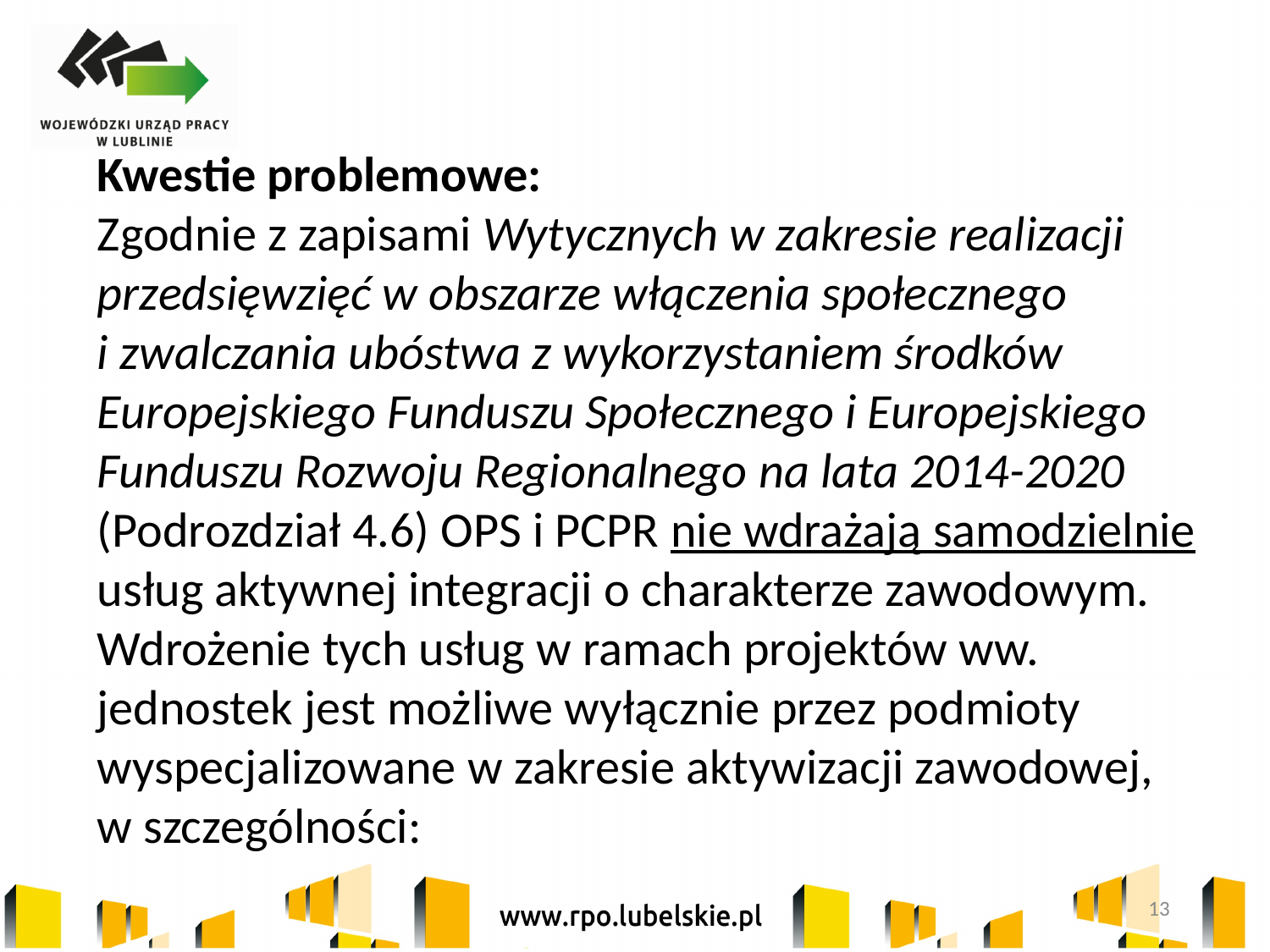

# Kwestie problemowe: Zgodnie z zapisami Wytycznych w zakresie realizacji przedsięwzięć w obszarze włączenia społecznego i zwalczania ubóstwa z wykorzystaniem środków Europejskiego Funduszu Społecznego i Europejskiego Funduszu Rozwoju Regionalnego na lata 2014-2020 (Podrozdział 4.6) OPS i PCPR nie wdrażają samodzielnie usług aktywnej integracji o charakterze zawodowym. Wdrożenie tych usług w ramach projektów ww. jednostek jest możliwe wyłącznie przez podmioty wyspecjalizowane w zakresie aktywizacji zawodowej, w szczególności:
13